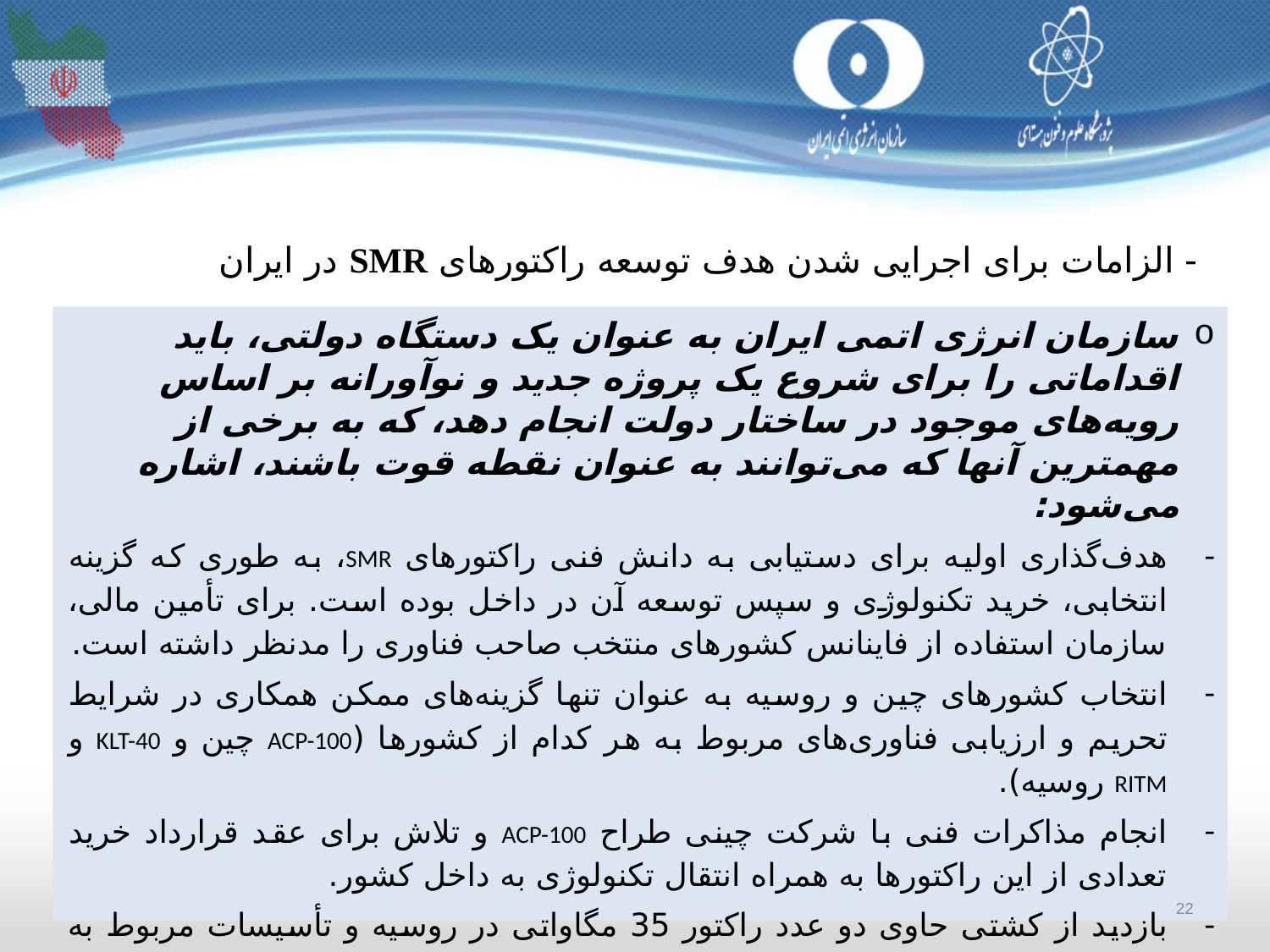

- الزامات برای اجرایی شدن هدف توسعه راکتورهای SMR در ایران
سازمان انرژی اتمی ایران به عنوان یک دستگاه دولتی، باید اقداماتی را برای شروع یک پروژه جدید و نوآورانه بر اساس رویه‌های موجود در ساختار دولت انجام دهد، که به برخی از مهمترین آنها که می‌توانند به عنوان نقطه قوت باشند، اشاره می‌شود:
هدف‌گذاری اولیه برای دستیابی به دانش فنی راکتورهای SMR، به طوری که گزینه انتخابی، خرید تکنولوژی و سپس توسعه آن در داخل بوده ‌است. برای تأمین مالی، سازمان استفاده از فاینانس کشورهای منتخب صاحب فناوری را مدنظر داشته است.
انتخاب کشورهای چین و روسیه به عنوان تنها گزینه‌های ممکن همکاری در شرایط تحریم و ارزیابی فناوری‌‌های مربوط به هر کدام از کشورها (ACP-100 چین و KLT-40 و RITM روسیه).
انجام مذاکرات فنی با شرکت‌ چینی طراح ACP-100 و تلاش برای عقد قرارداد خرید تعدادی از این راکتورها به همراه انتقال تکنولوژی به داخل کشور.
بازدید از کشتی حاوی دو عدد راکتور 35 مگاواتی در روسیه و تأسیسات مربوط به کشتی‌های یخ‌شکن و درخواست دریافت اطلاعات تکمیلی از کشور روسیه.

22